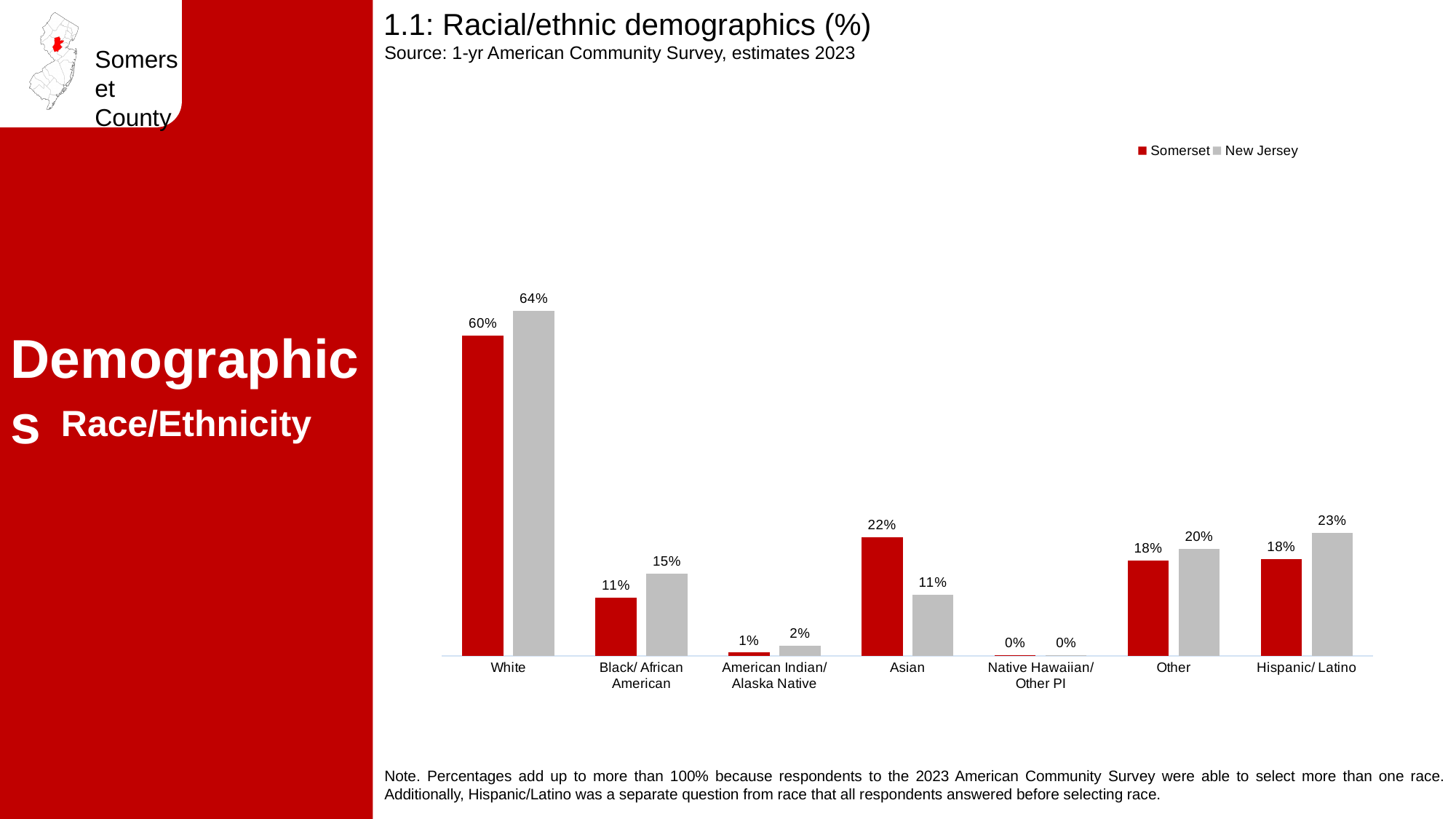

1.1: Racial/ethnic demographics (%)
Source: 1-yr American Community Survey, estimates 2023

### Chart

| Category | Somerset | New Jersey |
|---|---|---|
| White | 0.598 | 0.644 |
| Black/ African American | 0.109 | 0.153 |
| American Indian/ Alaska Native | 0.006 | 0.019 |
| Asian | 0.221 | 0.114 |
| Native Hawaiian/ Other PI | 0.001 | 0.001 |
| Other | 0.178 | 0.2 |
| Hispanic/ Latino | 0.18 | 0.23 |
Demographics
Race/Ethnicity
Note. Percentages add up to more than 100% because respondents to the 2023 American Community Survey were able to select more than one race. Additionally, Hispanic/Latino was a separate question from race that all respondents answered before selecting race.